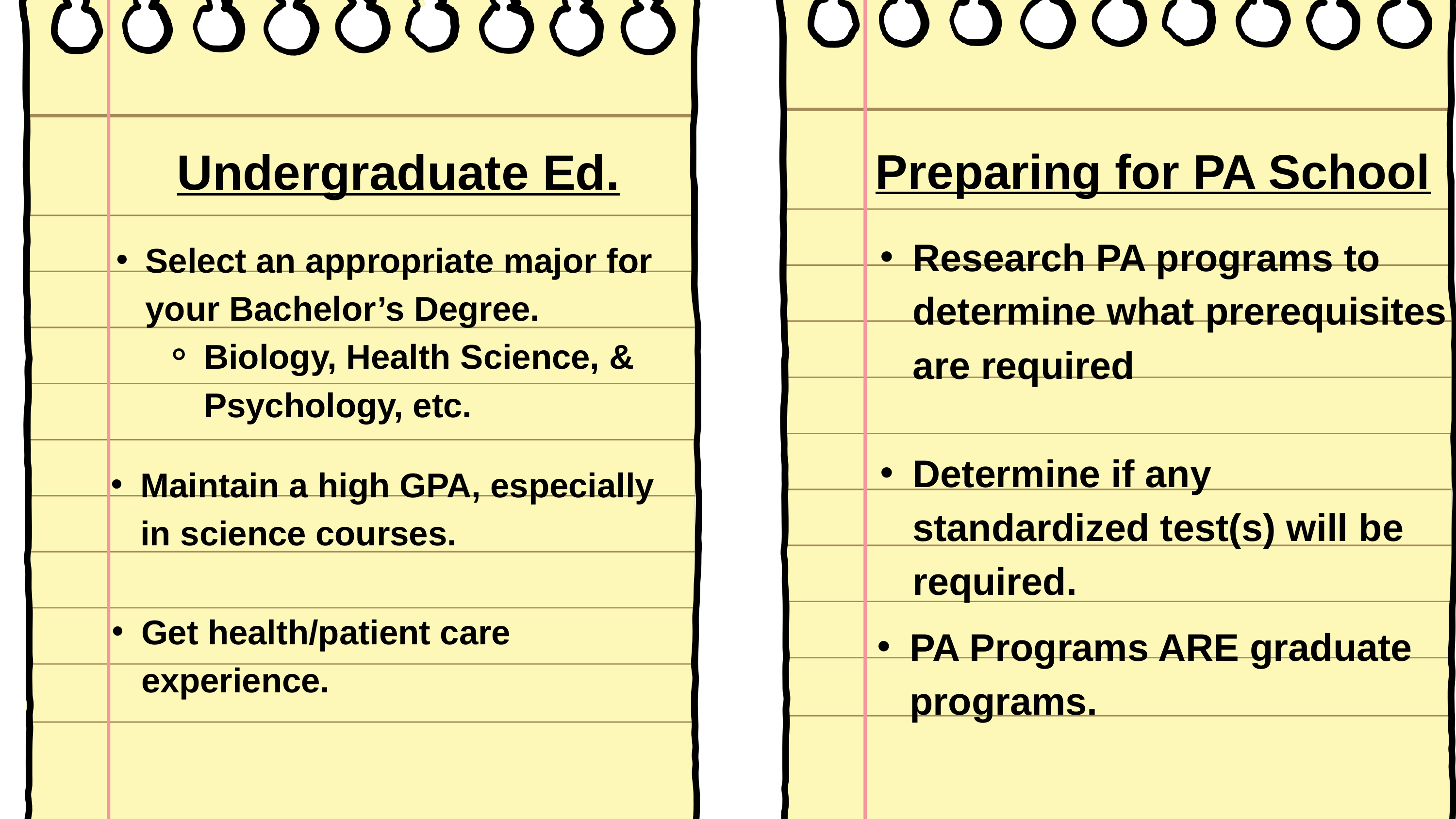

Undergraduate Ed.
Preparing for PA School
Research PA programs to determine what prerequisites are required
Select an appropriate major for your Bachelor’s Degree.
Biology, Health Science, & Psychology, etc.
Determine if any standardized test(s) will be required.
Maintain a high GPA, especially in science courses.
Get health/patient care experience.
PA Programs ARE graduate programs.